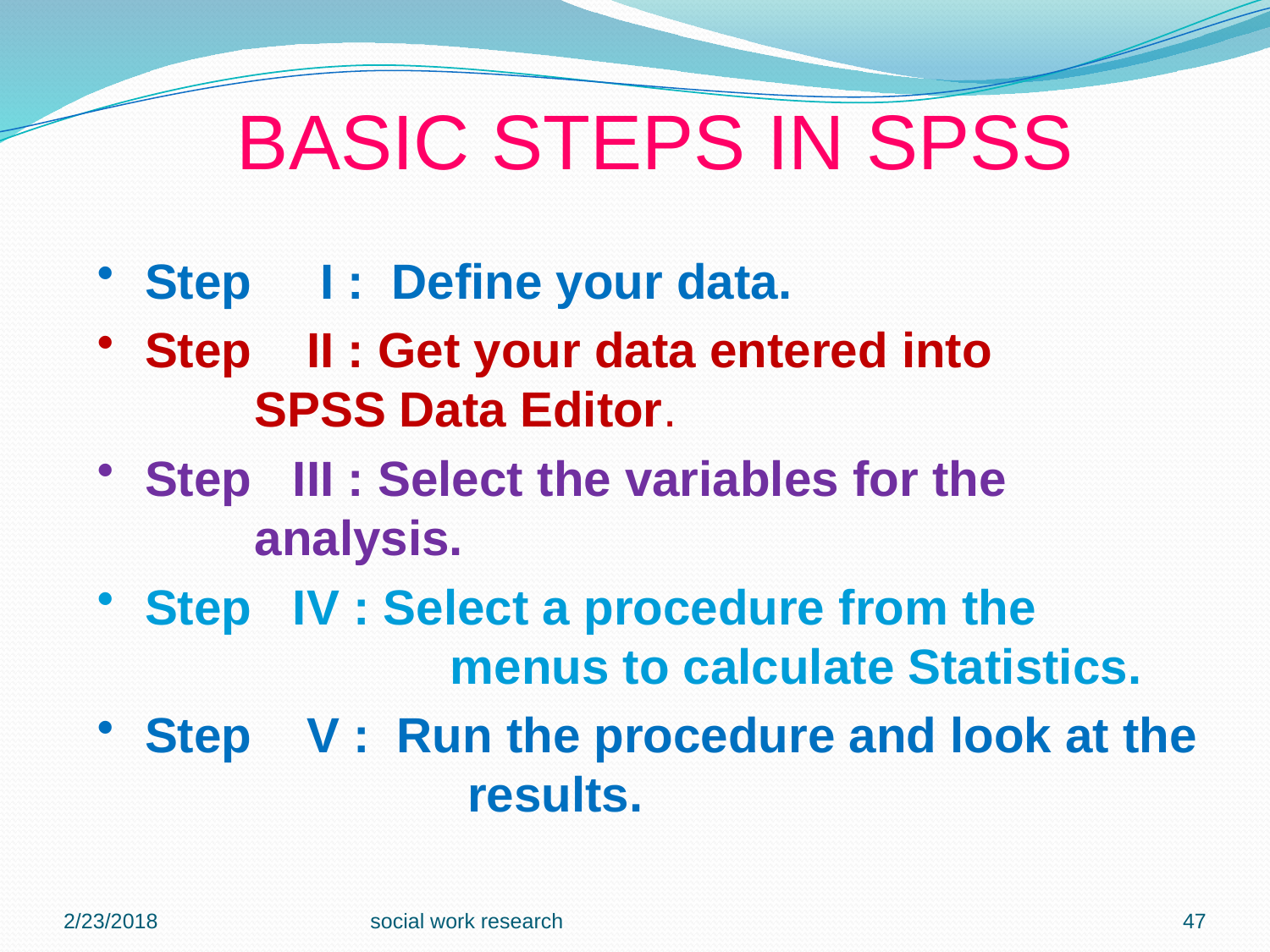

BASIC STEPS IN SPSS
Step     I :  Define your data.
Step    II : Get your data entered into 		            SPSS Data Editor.
Step   III : Select the variables for the 		            analysis.
Step   IV : Select a procedure from the 		             menus to calculate Statistics.
Step    V :  Run the procedure and look at the 		     results.
2/23/2018
social work research
47